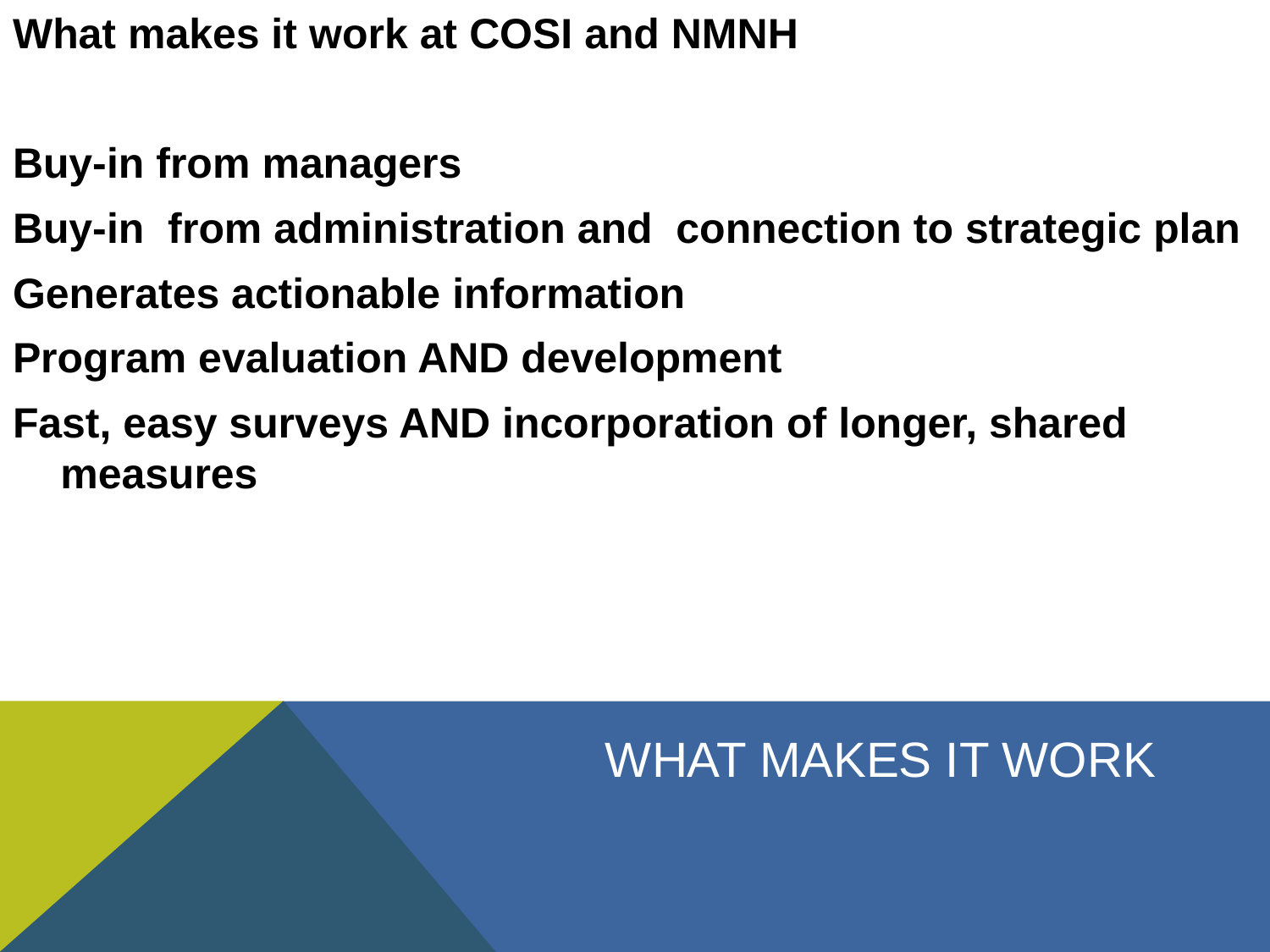

What makes it work at COSI and NMNH

Buy-in from managers
Buy-in  from administration and  connection to strategic plan
Generates actionable information
Program evaluation AND development
Fast, easy surveys AND incorporation of longer, shared measures

# What makes it work